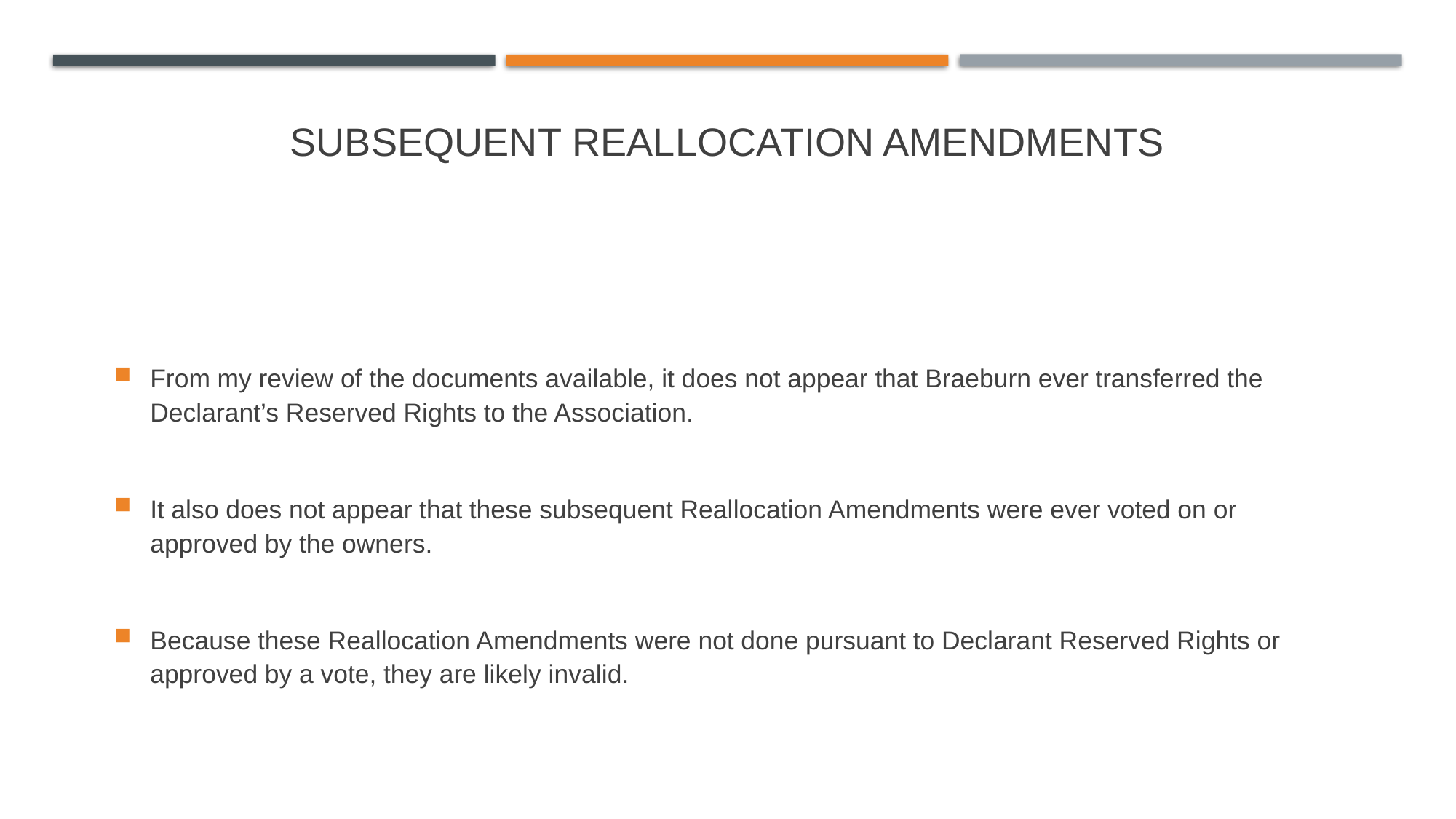

# Subsequent Reallocation Amendments

From my review of the documents available, it does not appear that Braeburn ever transferred the Declarant’s Reserved Rights to the Association.

It also does not appear that these subsequent Reallocation Amendments were ever voted on or approved by the owners.

Because these Reallocation Amendments were not done pursuant to Declarant Reserved Rights or approved by a vote, they are likely invalid.